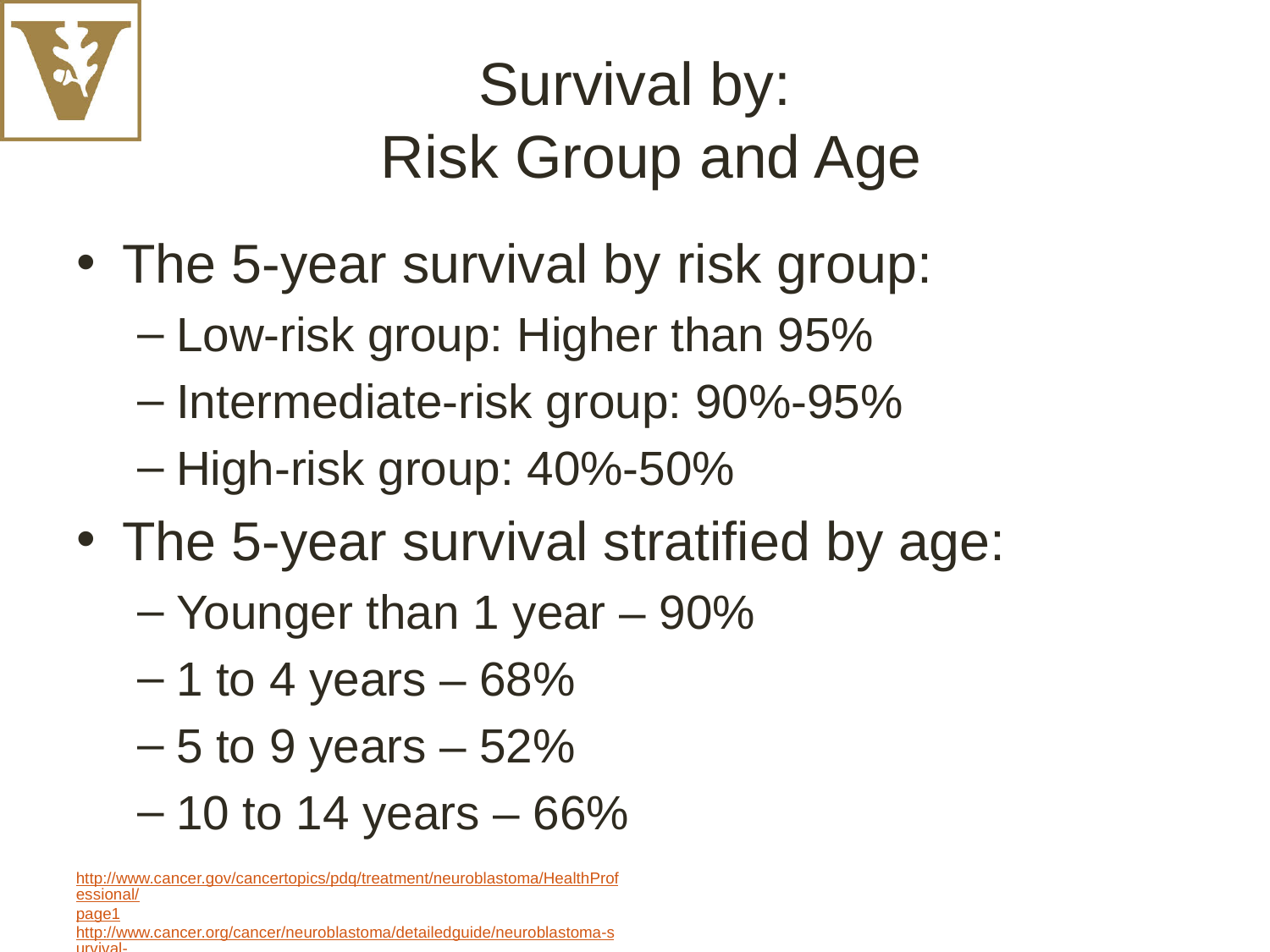

# Survival by: Risk Group and Age
The 5-year survival by risk group:
Low-risk group: Higher than 95%
Intermediate-risk group: 90%-95%
High-risk group: 40%-50%
The 5-year survival stratified by age:
Younger than 1 year – 90%
1 to 4 years – 68%
5 to 9 years – 52%
10 to 14 years – 66%

http://www.cancer.gov/cancertopics/pdq/treatment/neuroblastoma/HealthProfessional/page1
http://www.cancer.org/cancer/neuroblastoma/detailedguide/neuroblastoma-survival-rates